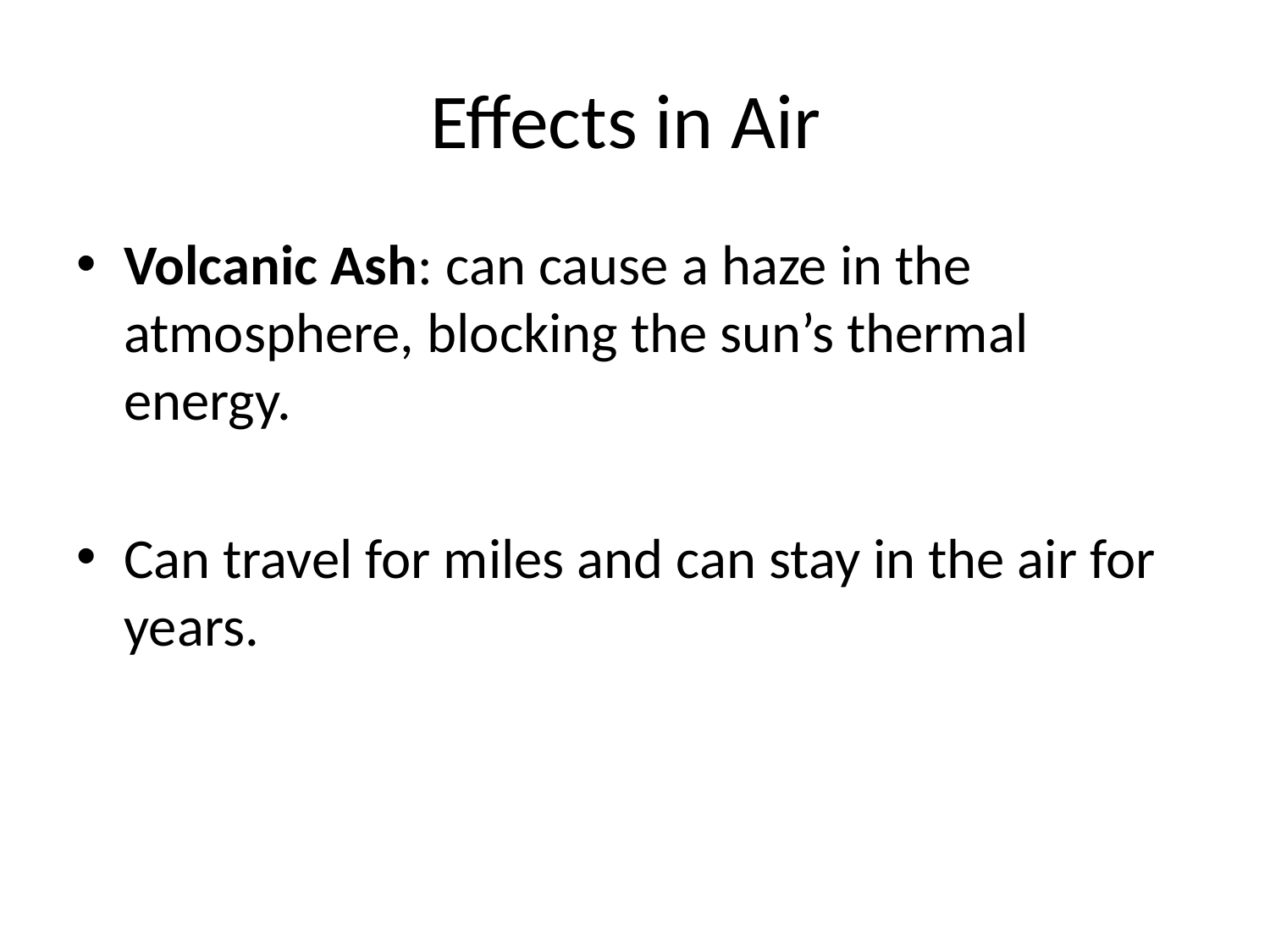

# Effects in Air
Volcanic Ash: can cause a haze in the atmosphere, blocking the sun’s thermal energy.

Can travel for miles and can stay in the air for years.